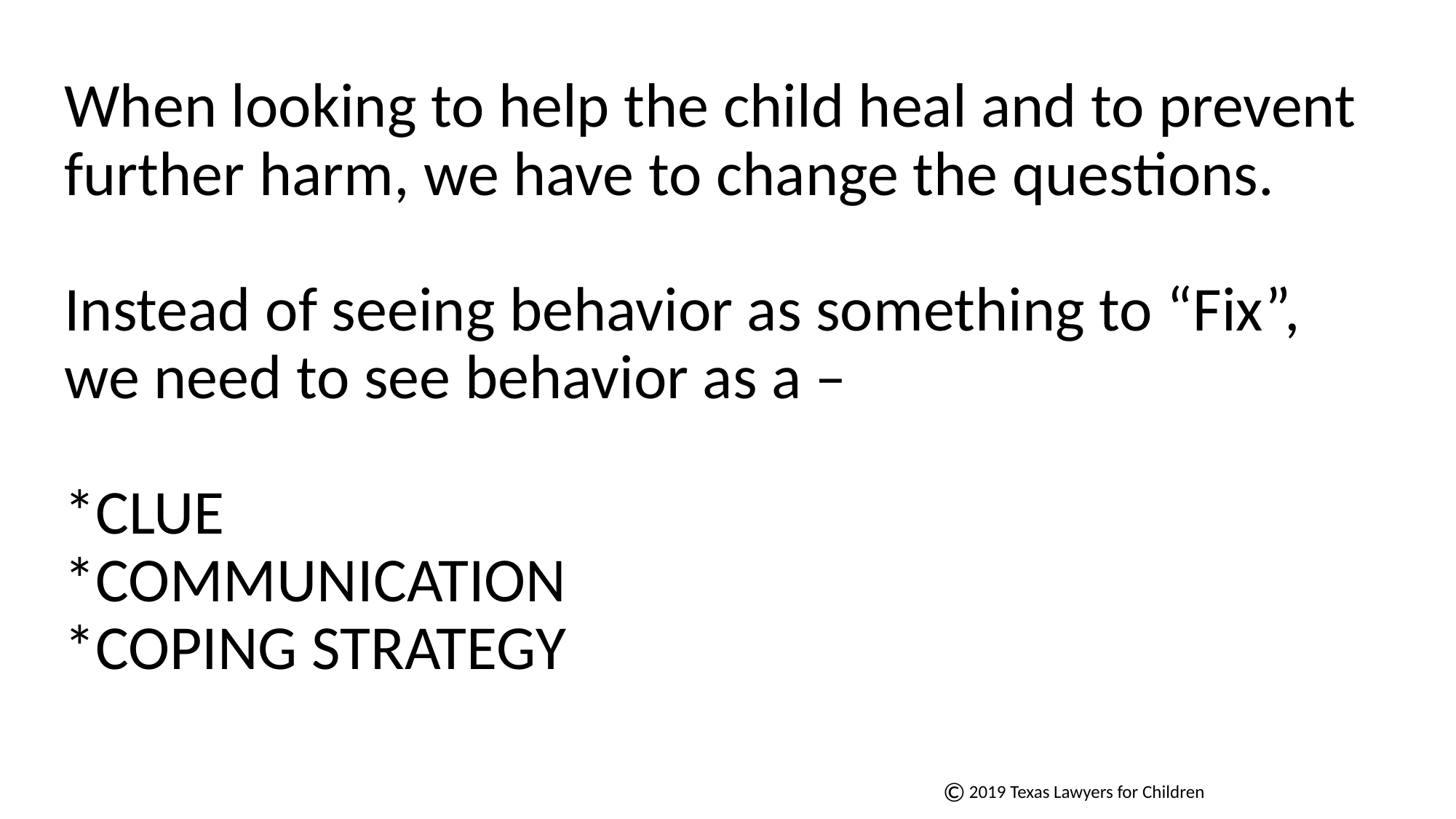

# When looking to help the child heal and to prevent further harm, we have to change the questions. Instead of seeing behavior as something to “Fix”, we need to see behavior as a – *CLUE *COMMUNICATION *COPING STRATEGY
©️
 2019 Texas Lawyers for Children